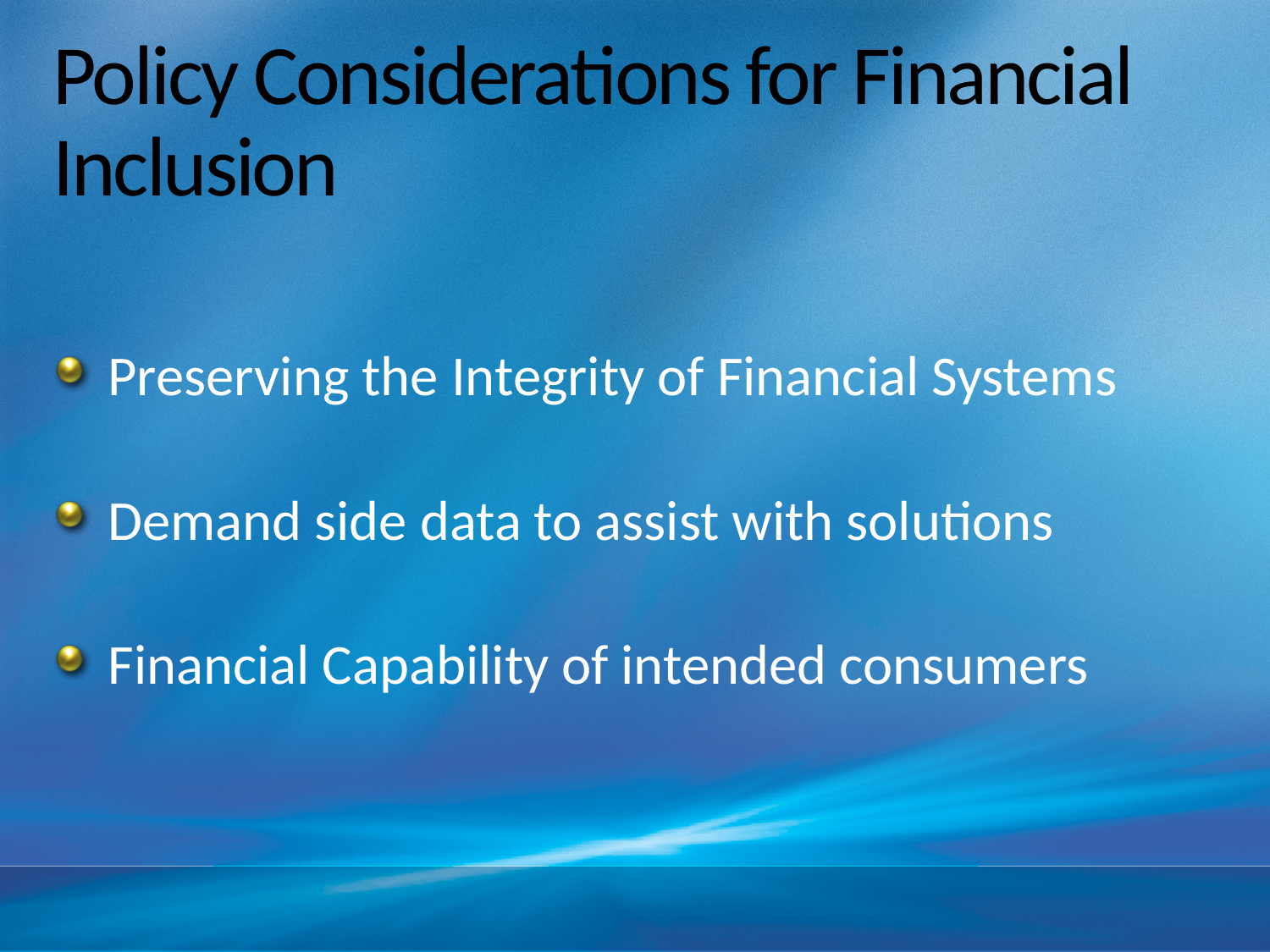

# Policy Considerations for Financial Inclusion

Preserving the Integrity of Financial Systems

Demand side data to assist with solutions

Financial Capability of intended consumers